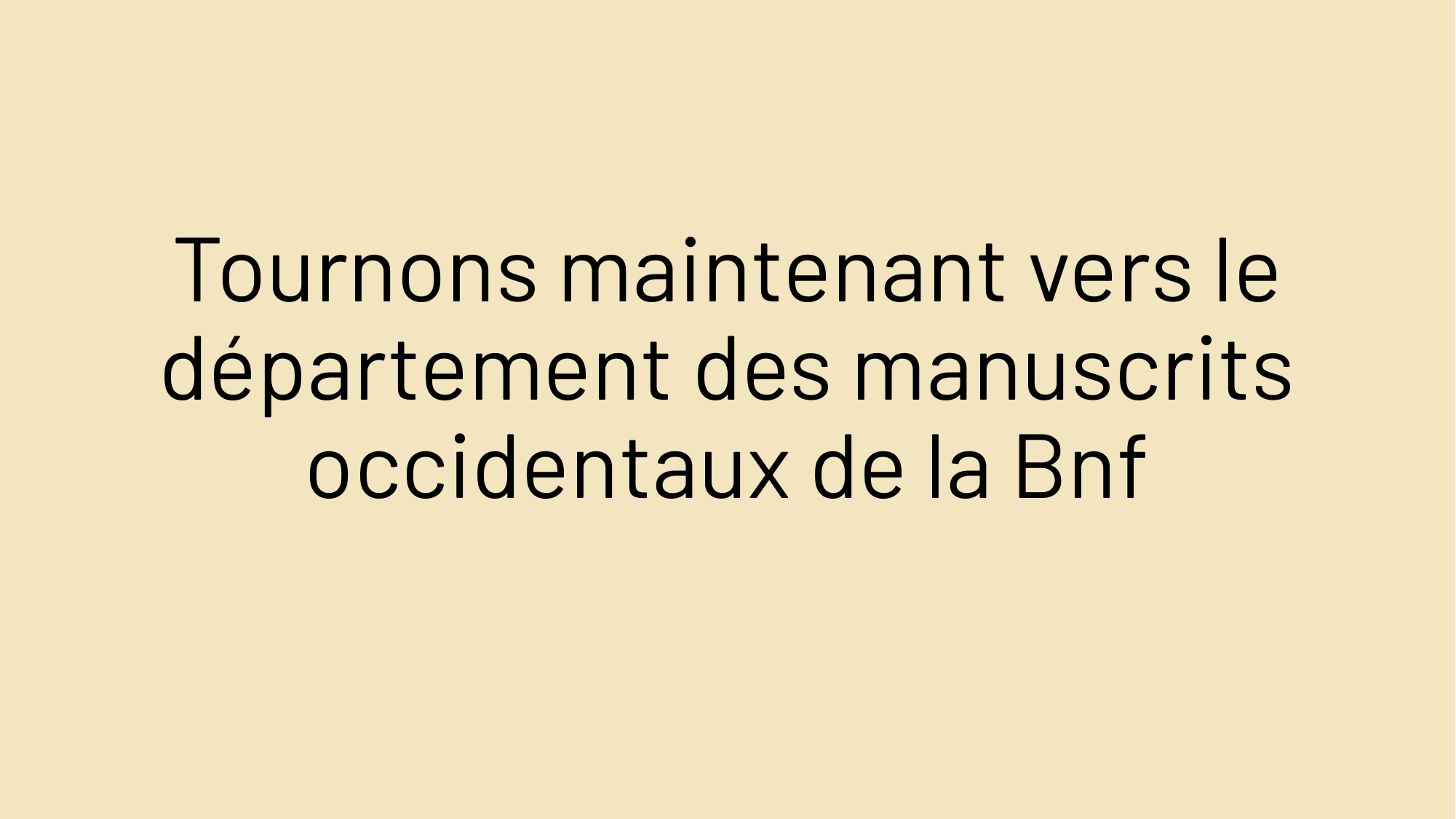

#
Tournons maintenant vers le département des manuscrits occidentaux de la Bnf